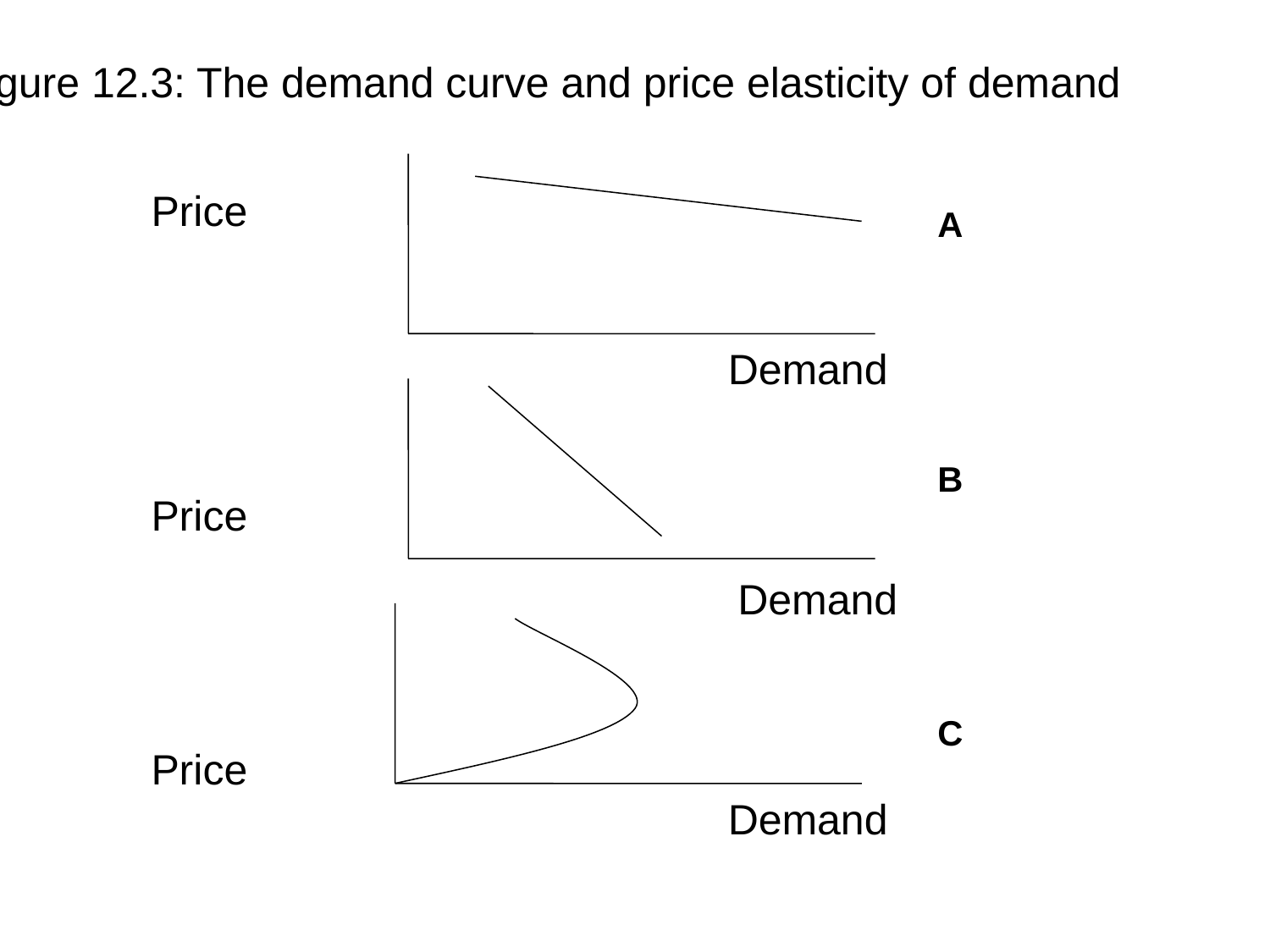

Figure 12.3: The demand curve and price elasticity of demand

Price

Price

Price
A

B

C

Demand

Demand

Demand